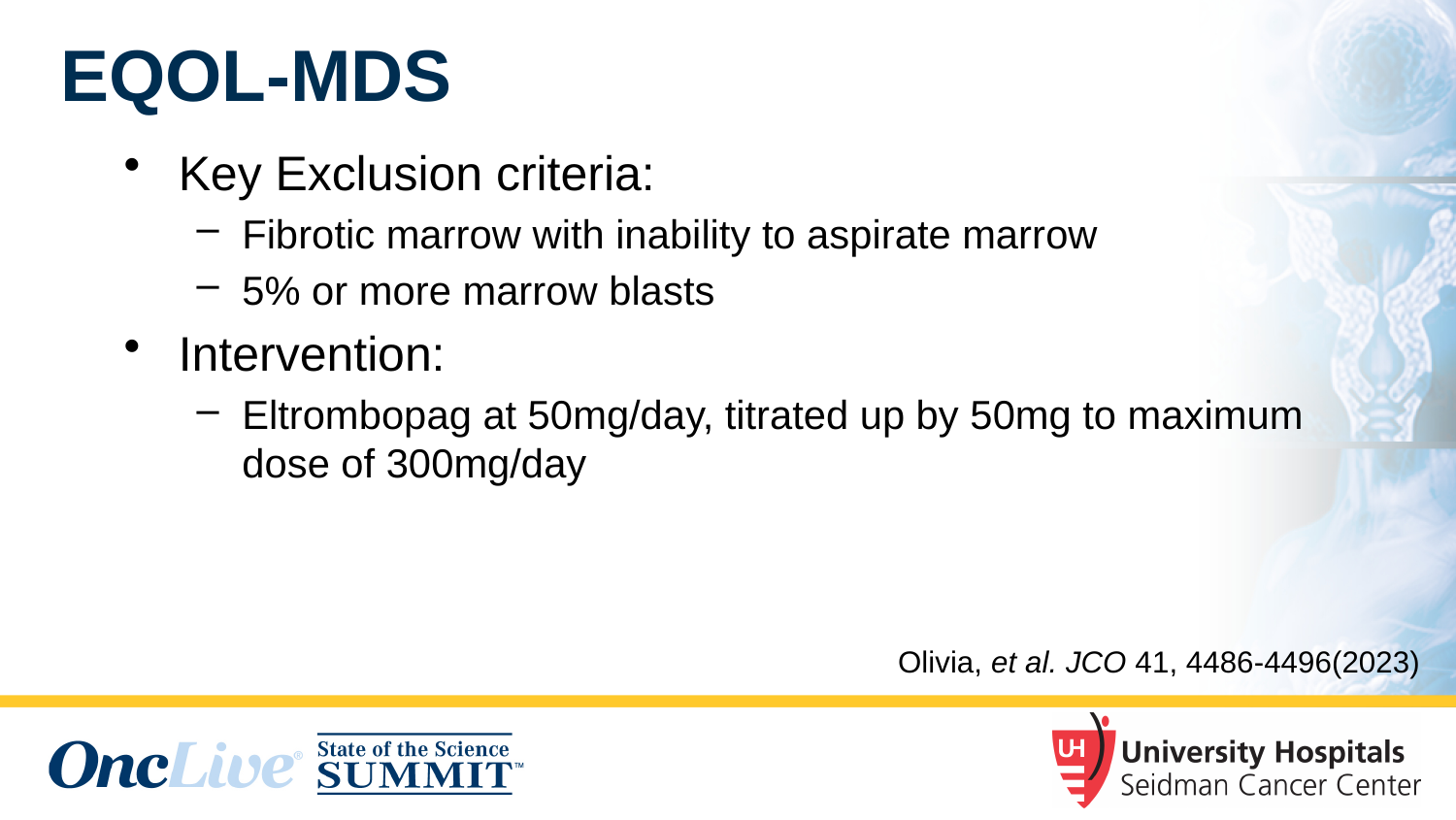

EQOL-MDS
Key Exclusion criteria:
Fibrotic marrow with inability to aspirate marrow
5% or more marrow blasts
Intervention:
Eltrombopag at 50mg/day, titrated up by 50mg to maximum dose of 300mg/day

 Olivia, et al. JCO 41, 4486-4496(2023)